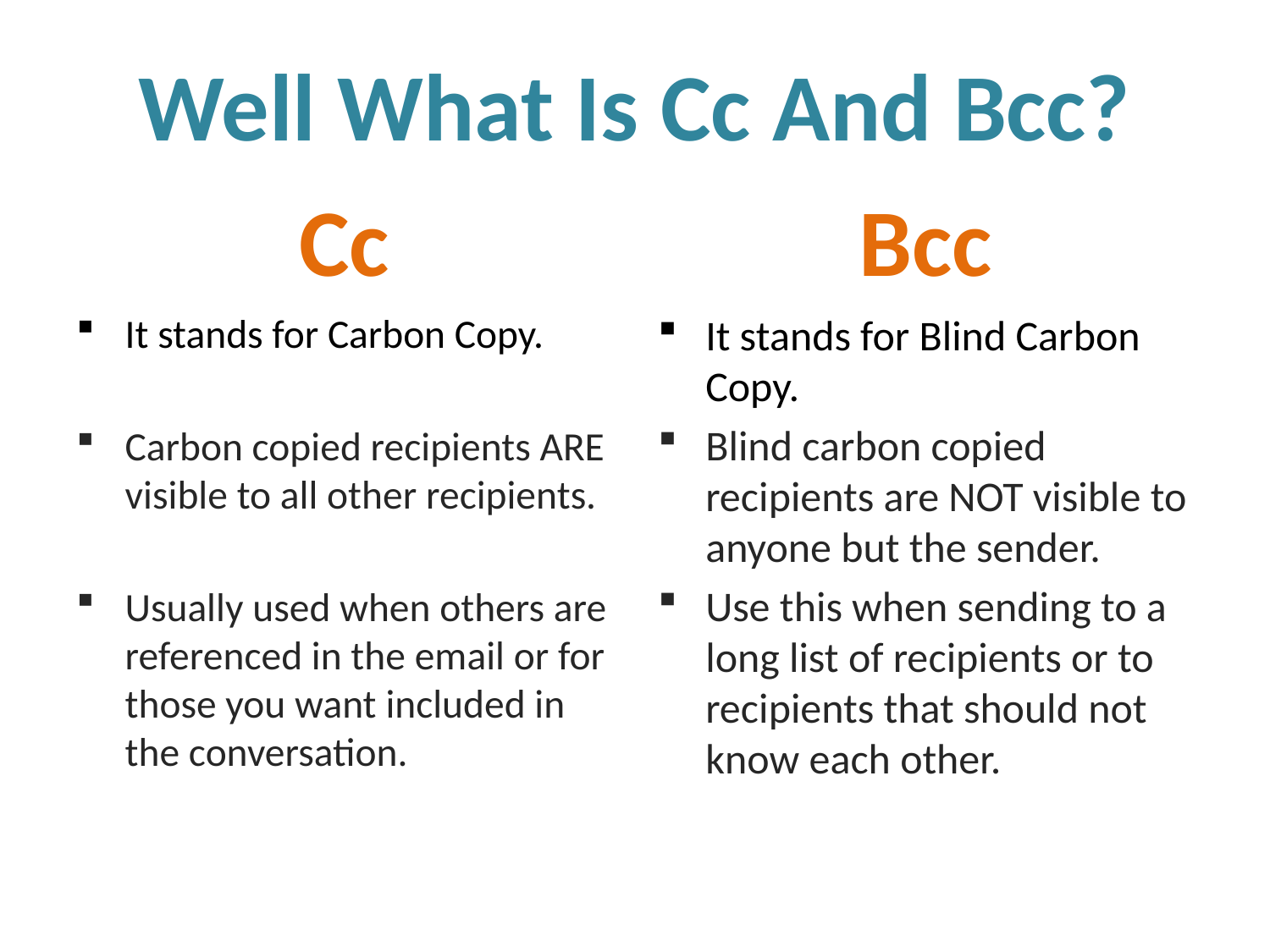

# Well What Is Cc And Bcc?
Cc
Bcc
It stands for Carbon Copy.

Carbon copied recipients ARE visible to all other recipients.

Usually used when others are referenced in the email or for those you want included in the conversation.

It stands for Blind Carbon Copy.
Blind carbon copied recipients are NOT visible to anyone but the sender.
Use this when sending to a long list of recipients or to recipients that should not know each other.